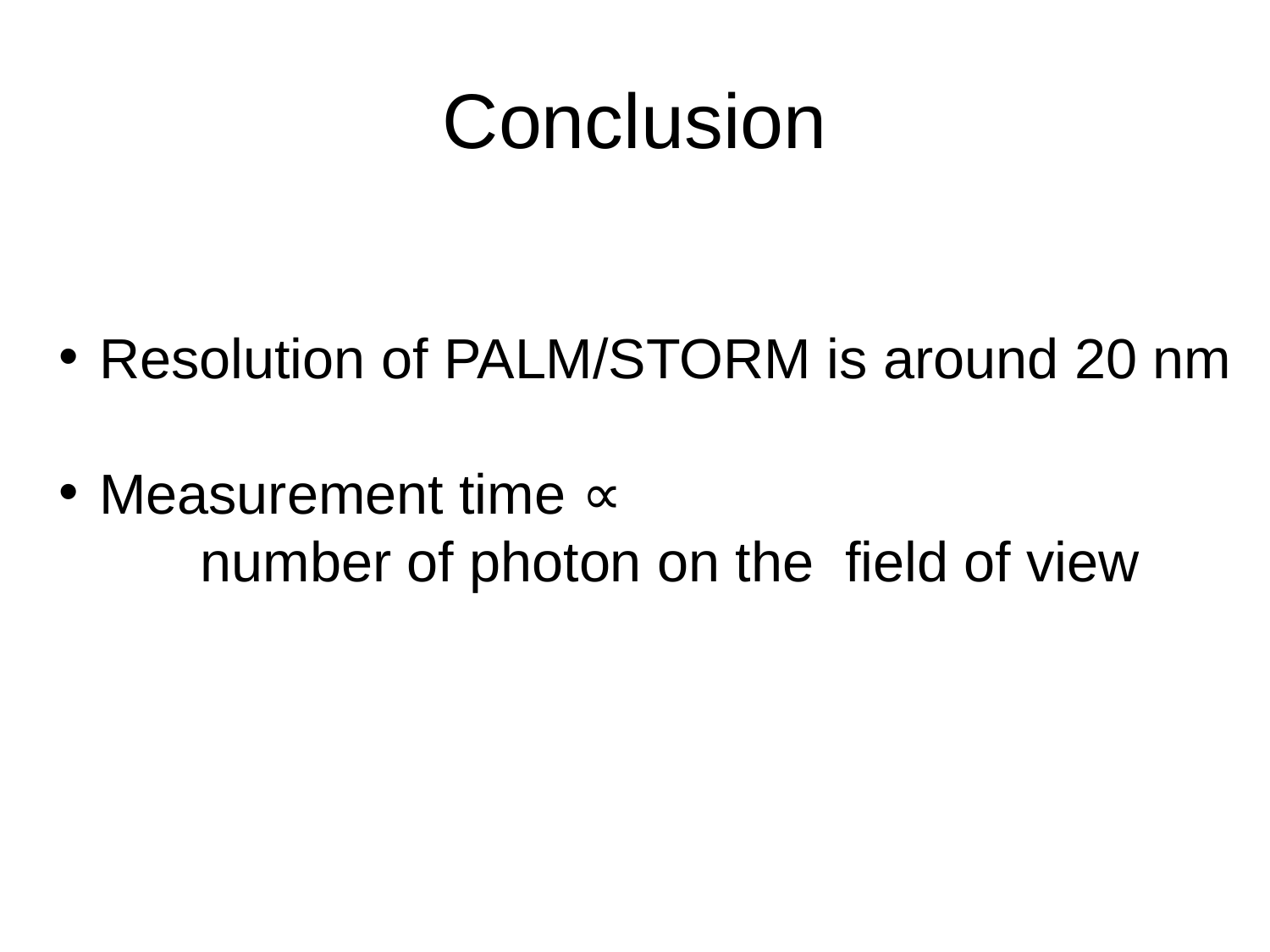

# Conclusion
Resolution of PALM/STORM is around 20 nm

Measurement time ∝
         number of photon on the  field of view